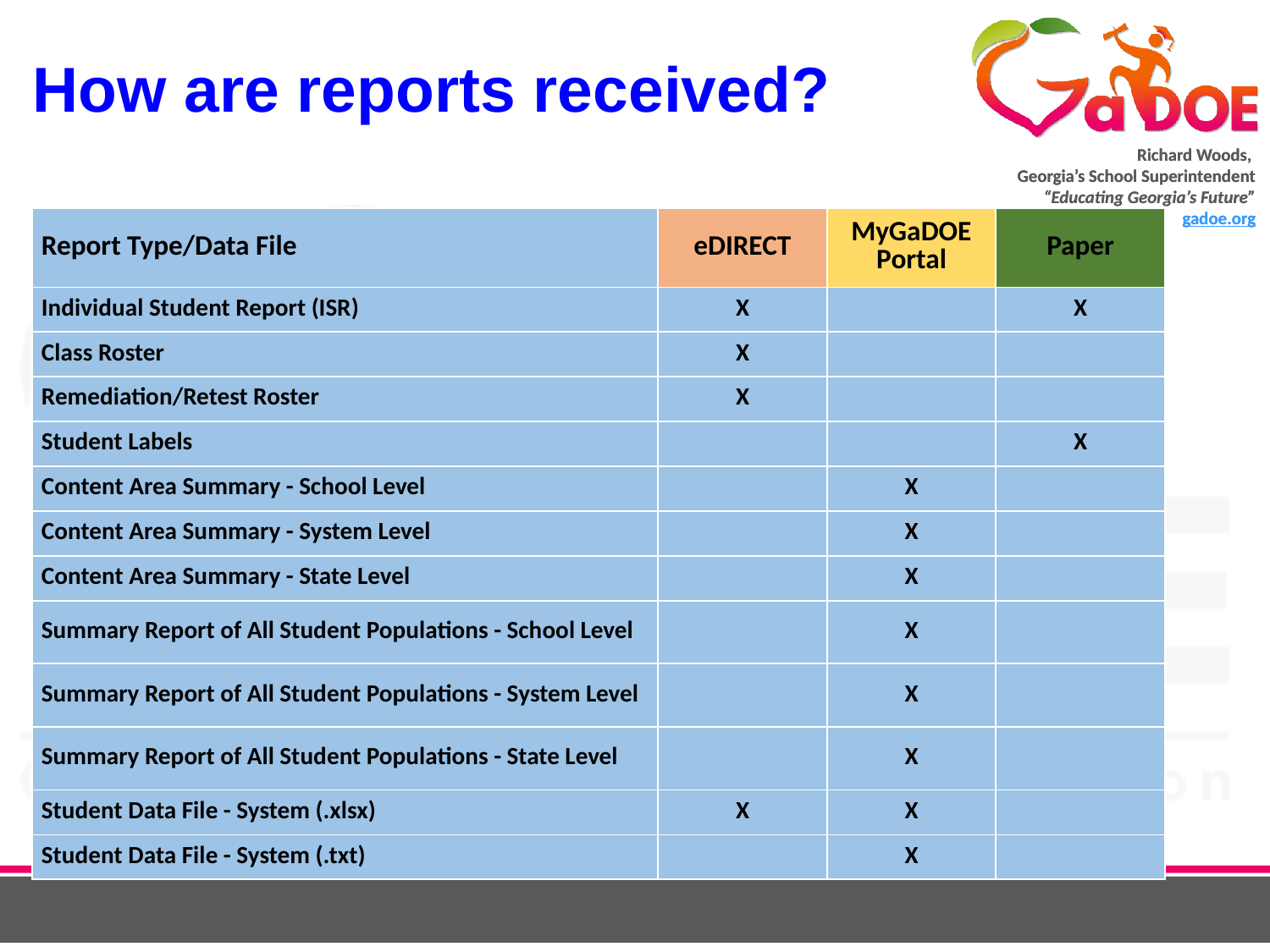

# How are reports received?
| Report Type/Data File | eDIRECT | MyGaDOE Portal | Paper |
| --- | --- | --- | --- |
| Individual Student Report (ISR) | X |  | X |
| Class Roster | X |  |  |
| Remediation/Retest Roster | X |  |  |
| Student Labels |  |  | X |
| Content Area Summary - School Level |  | X |  |
| Content Area Summary - System Level |  | X |  |
| Content Area Summary - State Level |  | X |  |
| Summary Report of All Student Populations - School Level |  | X |  |
| Summary Report of All Student Populations - System Level |  | X |  |
| Summary Report of All Student Populations - State Level |  | X |  |
| Student Data File - System (.xlsx) | X | X |  |
| Student Data File - System (.txt) |  | X |  |